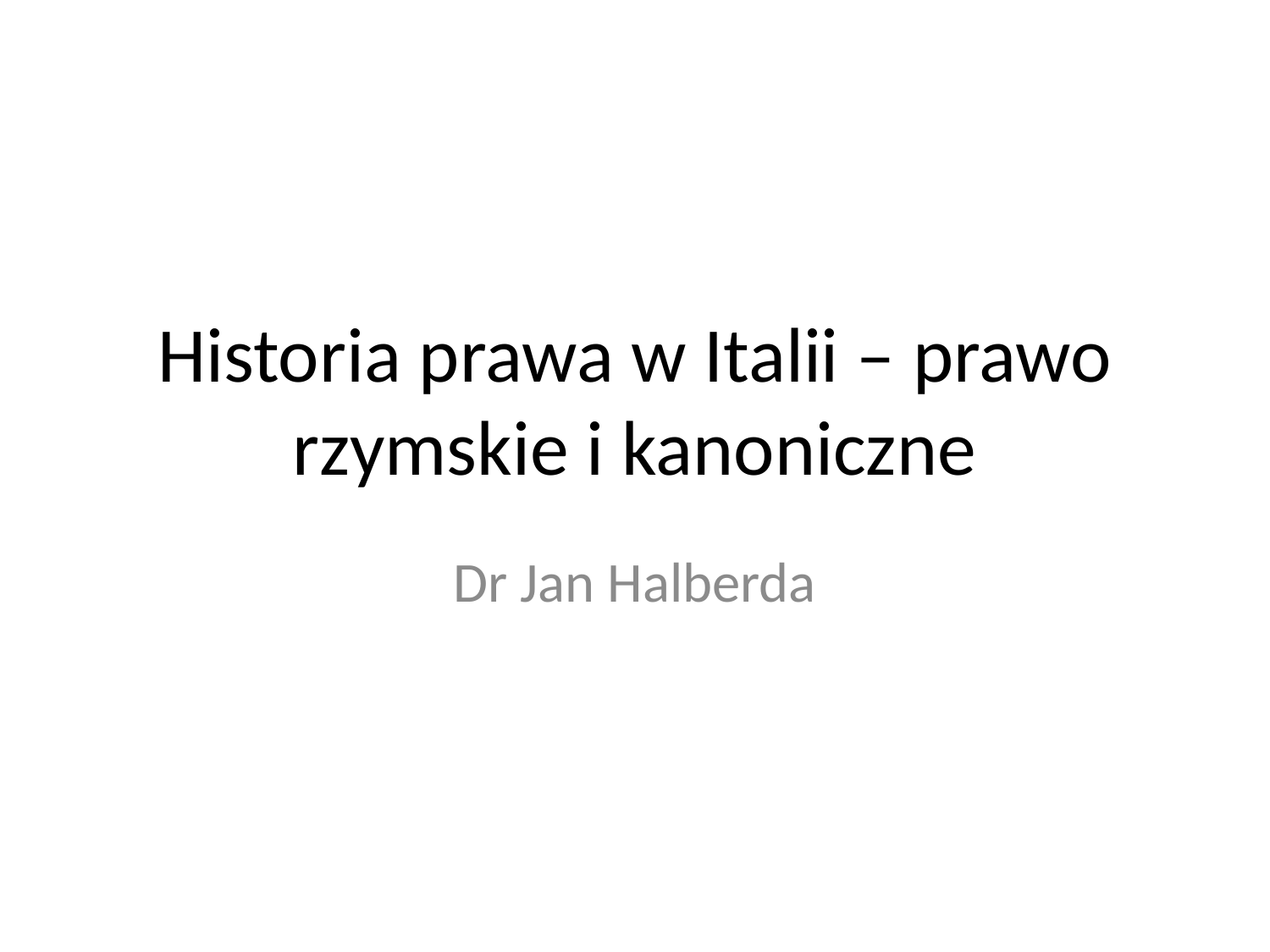

# Historia prawa w Italii – prawo rzymskie i kanoniczne
Dr Jan Halberda